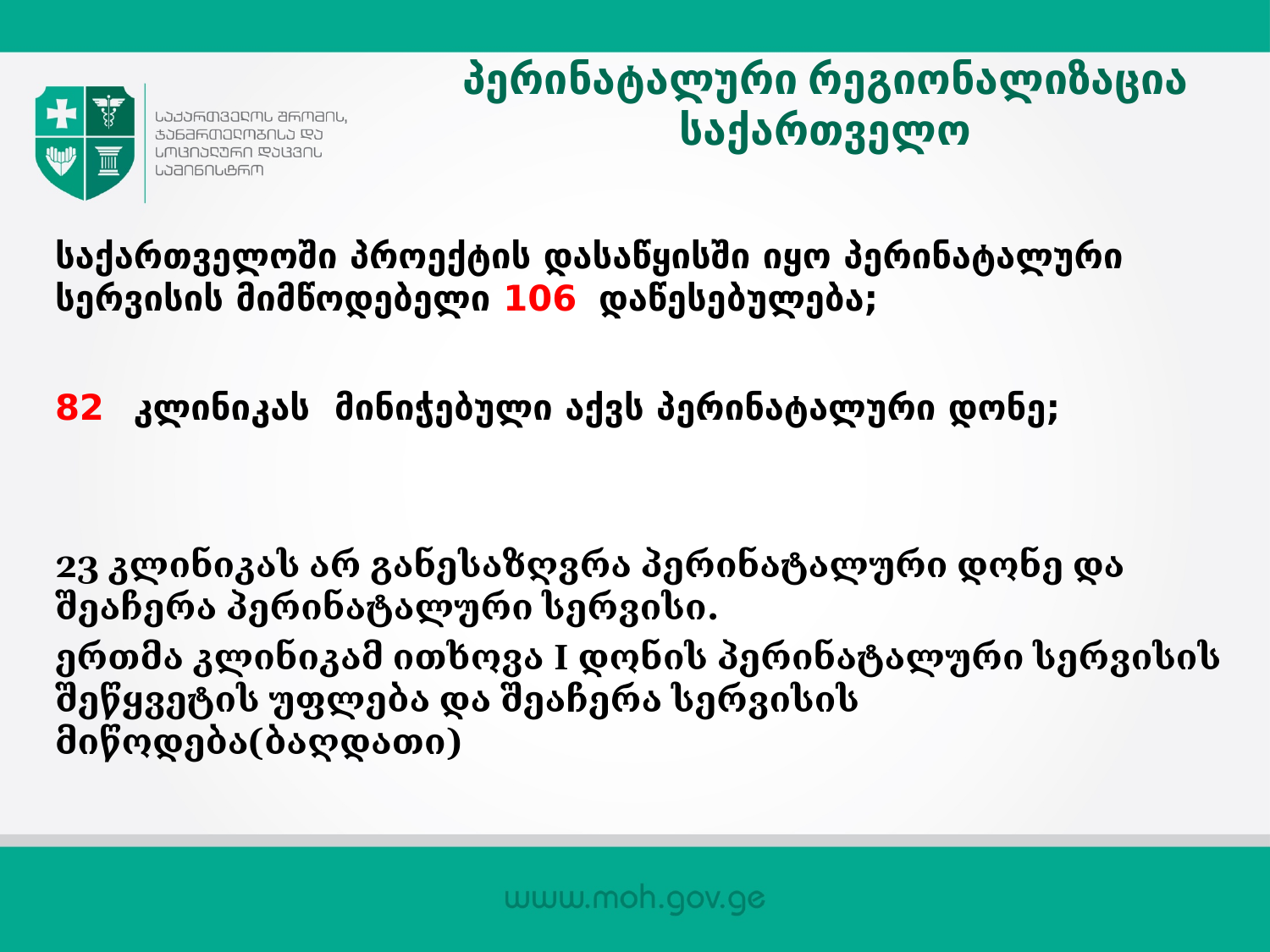

პერინატალური რეგიონალიზაცია
საქართველო

საქართველოში პროექტის დასაწყისში იყო პერინატალური სერვისის მიმწოდებელი 106  დაწესებულება;

82   კლინიკას  მინიჭებული აქვს პერინატალური დონე;

23 კლინიკას არ განესაზღვრა პერინატალური დონე და  შეაჩერა პერინატალური სერვისი.
ერთმა კლინიკამ ითხოვა I დონის პერინატალური სერვისის შეწყვეტის უფლება და შეაჩერა სერვისის მიწოდება(ბაღდათი)